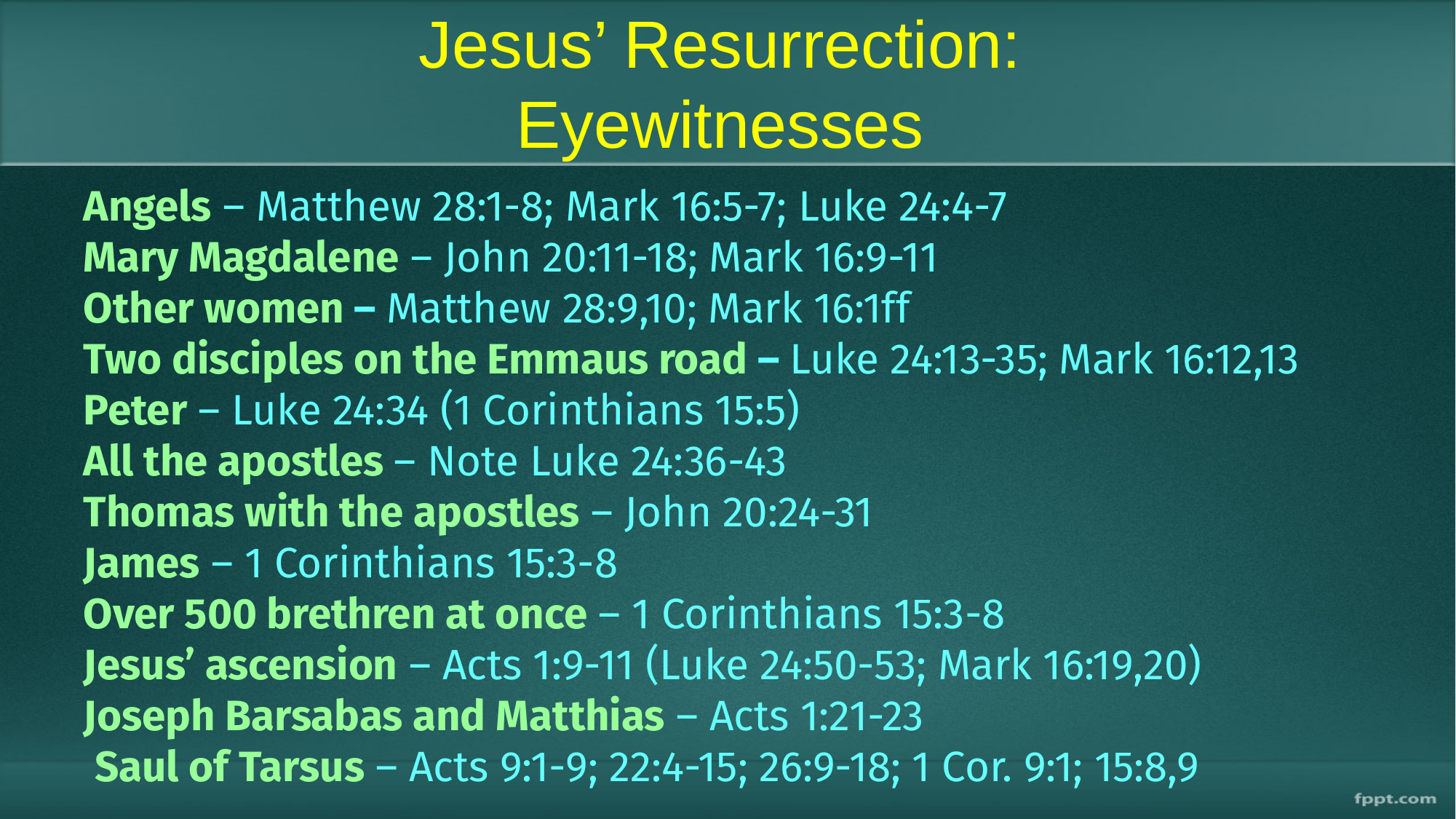

# Jesus’ Resurrection: Eyewitnesses
Angels – Matthew 28:1-8; Mark 16:5-7; Luke 24:4-7
Mary Magdalene – John 20:11-18; Mark 16:9-11
Other women – Matthew 28:9,10; Mark 16:1ff
Two disciples on the Emmaus road – Luke 24:13-35; Mark 16:12,13
Peter – Luke 24:34 (1 Corinthians 15:5)
All the apostles – Note Luke 24:36-43
Thomas with the apostles – John 20:24-31
James – 1 Corinthians 15:3-8
Over 500 brethren at once – 1 Corinthians 15:3-8
Jesus’ ascension – Acts 1:9-11 (Luke 24:50-53; Mark 16:19,20)
Joseph Barsabas and Matthias – Acts 1:21-23
 Saul of Tarsus – Acts 9:1-9; 22:4-15; 26:9-18; 1 Cor. 9:1; 15:8,9